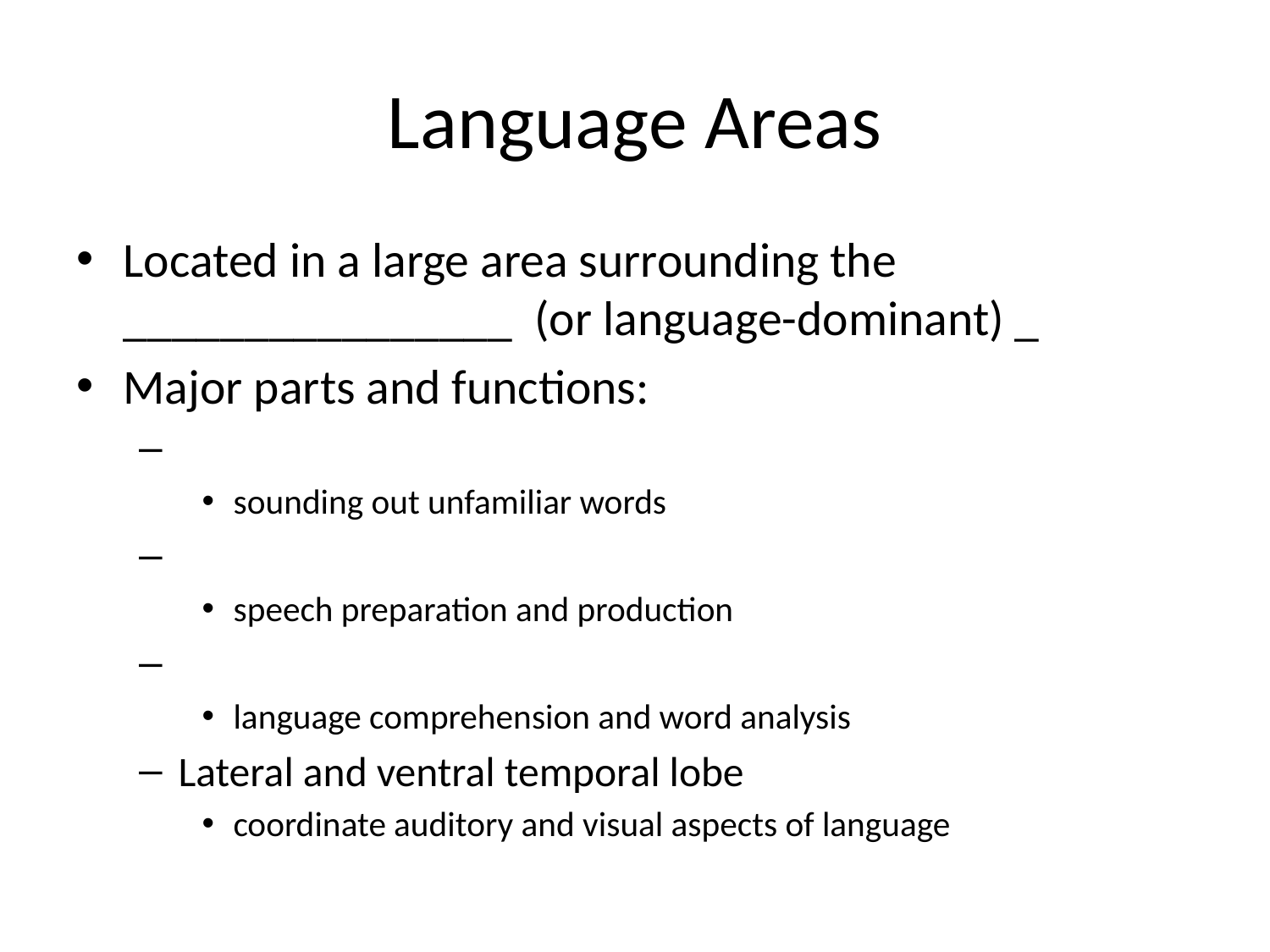

# Language Areas
Located in a large area surrounding the ________________  (or language-dominant) _
Major parts and functions:

sounding out unfamiliar words

speech preparation and production

language comprehension and word analysis
Lateral and ventral temporal lobe
coordinate auditory and visual aspects of language